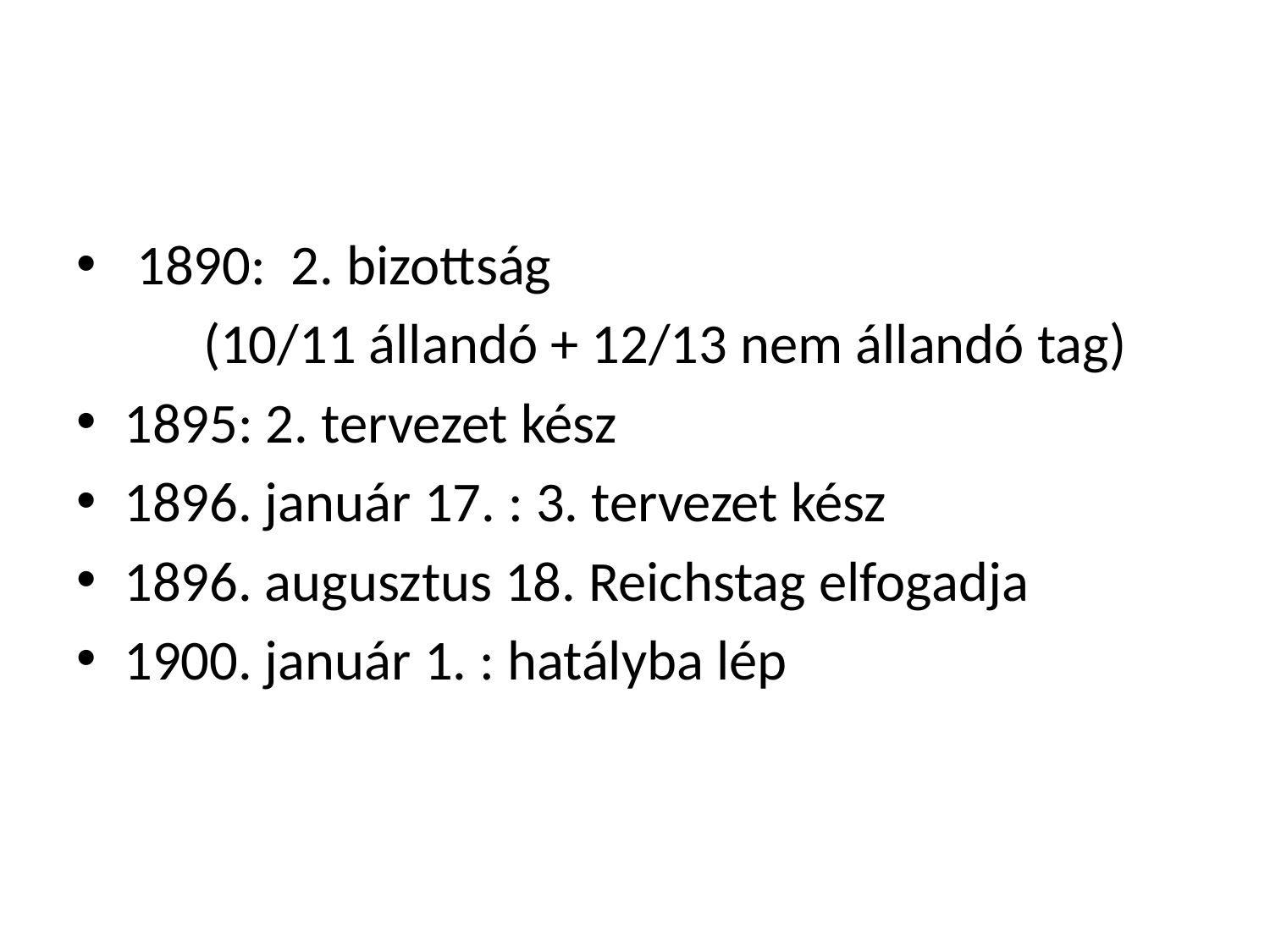

#
 1890:  2. bizottság
          (10/11 állandó + 12/13 nem állandó tag)
1895: 2. tervezet kész
1896. január 17. : 3. tervezet kész
1896. augusztus 18. Reichstag elfogadja
1900. január 1. : hatályba lép